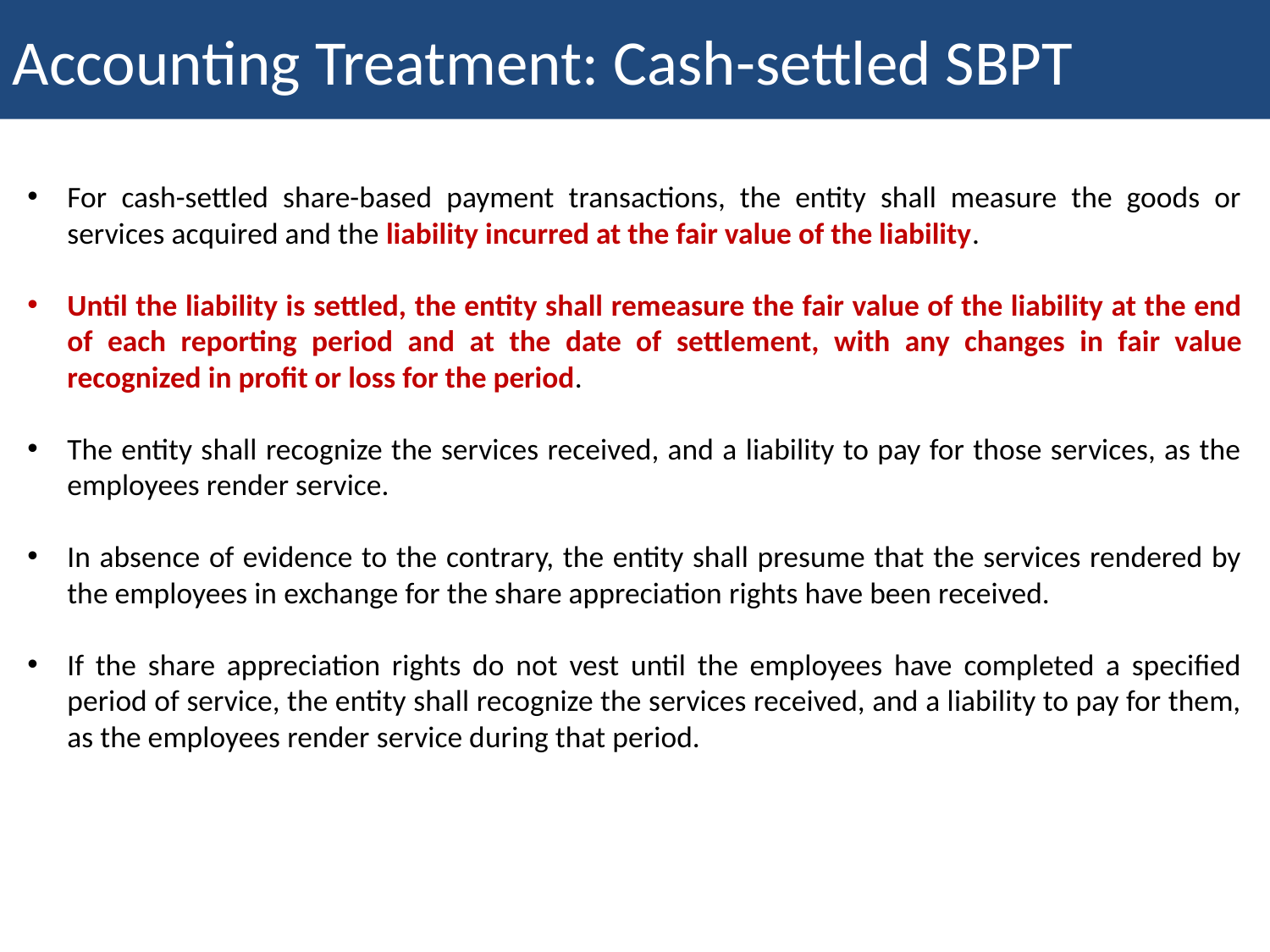

Accounting Treatment: Cash-settled SBPT

For cash-settled share-based payment transactions, the entity shall measure the goods or services acquired and the liability incurred at the fair value of the liability.

Until the liability is settled, the entity shall remeasure the fair value of the liability at the end of each reporting period and at the date of settlement, with any changes in fair value recognized in profit or loss for the period.

The entity shall recognize the services received, and a liability to pay for those services, as the employees render service.

In absence of evidence to the contrary, the entity shall presume that the services rendered by the employees in exchange for the share appreciation rights have been received.

If the share appreciation rights do not vest until the employees have completed a specified period of service, the entity shall recognize the services received, and a liability to pay for them, as the employees render service during that period.